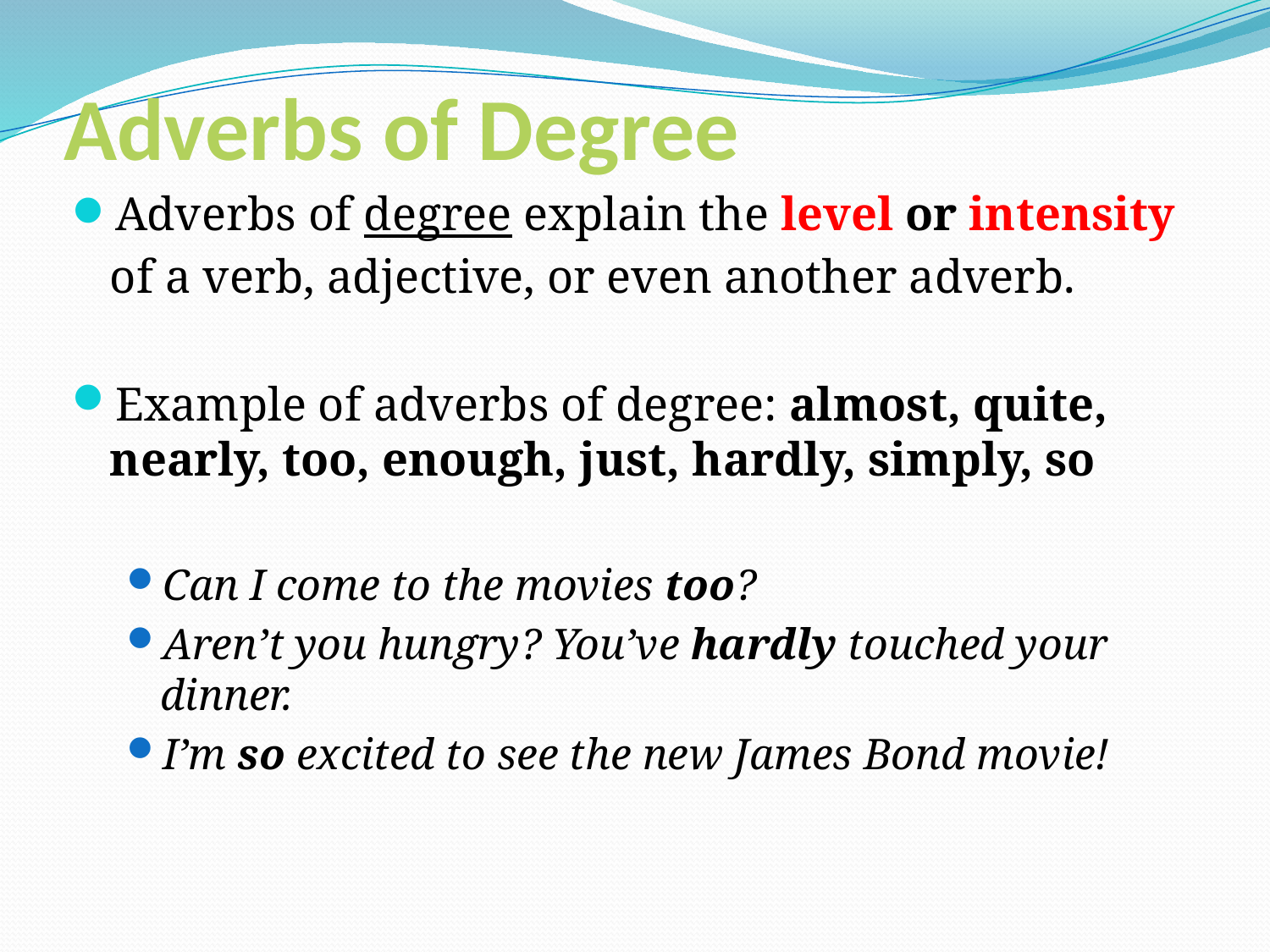

# Adverbs of Degree
Adverbs of degree explain the level or intensity of a verb, adjective, or even another adverb.

Example of adverbs of degree: almost, quite, nearly, too, enough, just, hardly, simply, so

Can I come to the movies too?
Aren’t you hungry? You’ve hardly touched your dinner.
I’m so excited to see the new James Bond movie!